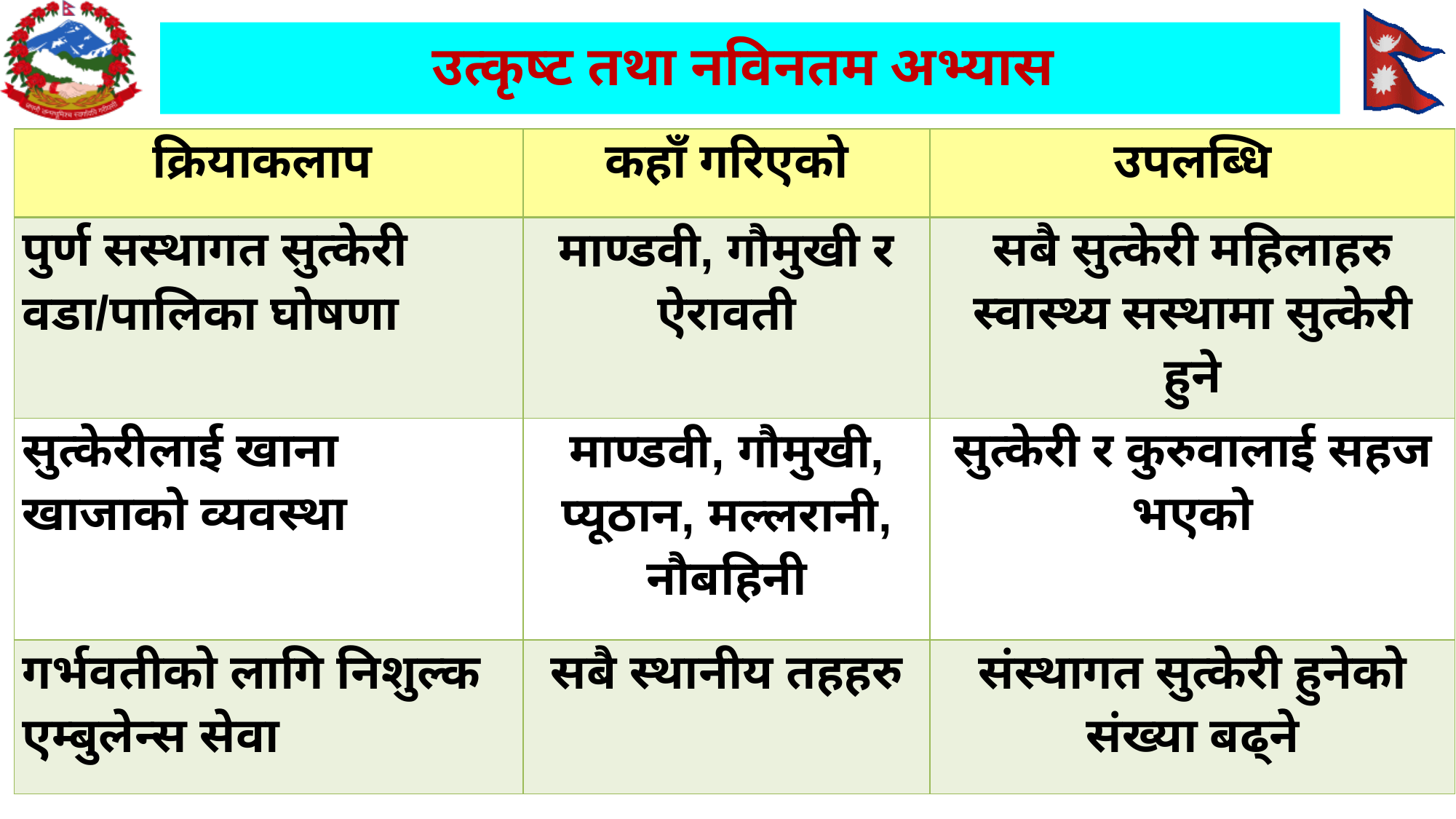

# उत्कृष्ट तथा नविनतम अभ्यास
| क्रियाकलाप | कहाँ गरिएको | उपलब्धि |
| --- | --- | --- |
| पुर्ण सस्थागत सुत्केरी वडा/पालिका घोषणा | माण्डवी, गौमुखी र ऐरावती | सबै सुत्केरी महिलाहरु स्वास्थ्य सस्थामा सुत्केरी हुने |
| सुत्केरीलाई खाना खाजाको व्यवस्था | माण्डवी, गौमुखी, प्यूठान, मल्लरानी, नौबहिनी | सुत्केरी र कुरुवालाई सहज भएको |
| गर्भवतीको लागि निशुल्क एम्बुलेन्स सेवा | सबै स्थानीय तहहरु | संस्थागत सुत्केरी हुनेको संख्या बढ्ने |